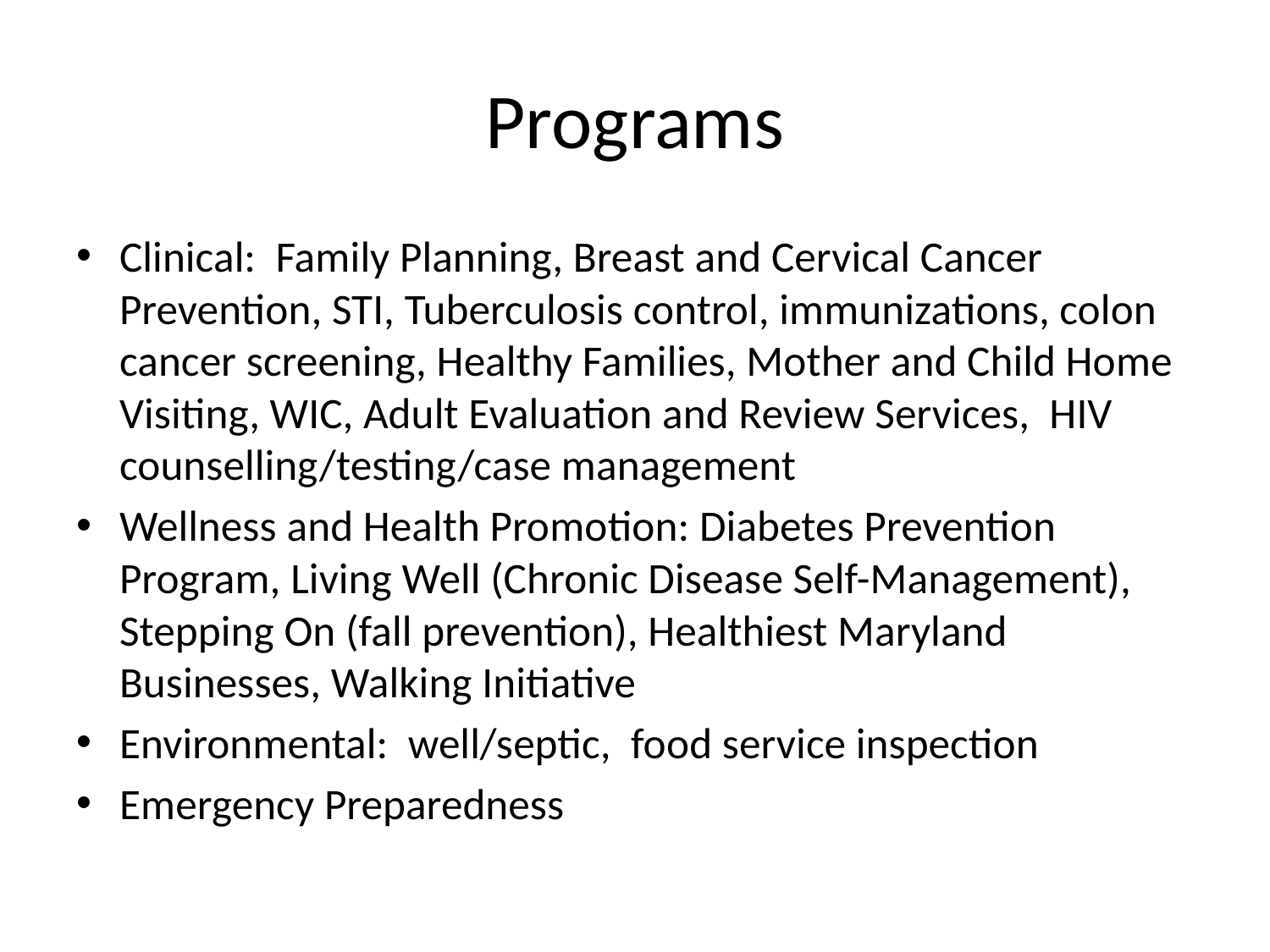

# Programs
Clinical:  Family Planning, Breast and Cervical Cancer Prevention, STI, Tuberculosis control, immunizations, colon cancer screening, Healthy Families, Mother and Child Home Visiting, WIC, Adult Evaluation and Review Services,  HIV counselling/testing/case management
Wellness and Health Promotion: Diabetes Prevention Program, Living Well (Chronic Disease Self-Management), Stepping On (fall prevention), Healthiest Maryland Businesses, Walking Initiative
Environmental:  well/septic,  food service inspection
Emergency Preparedness